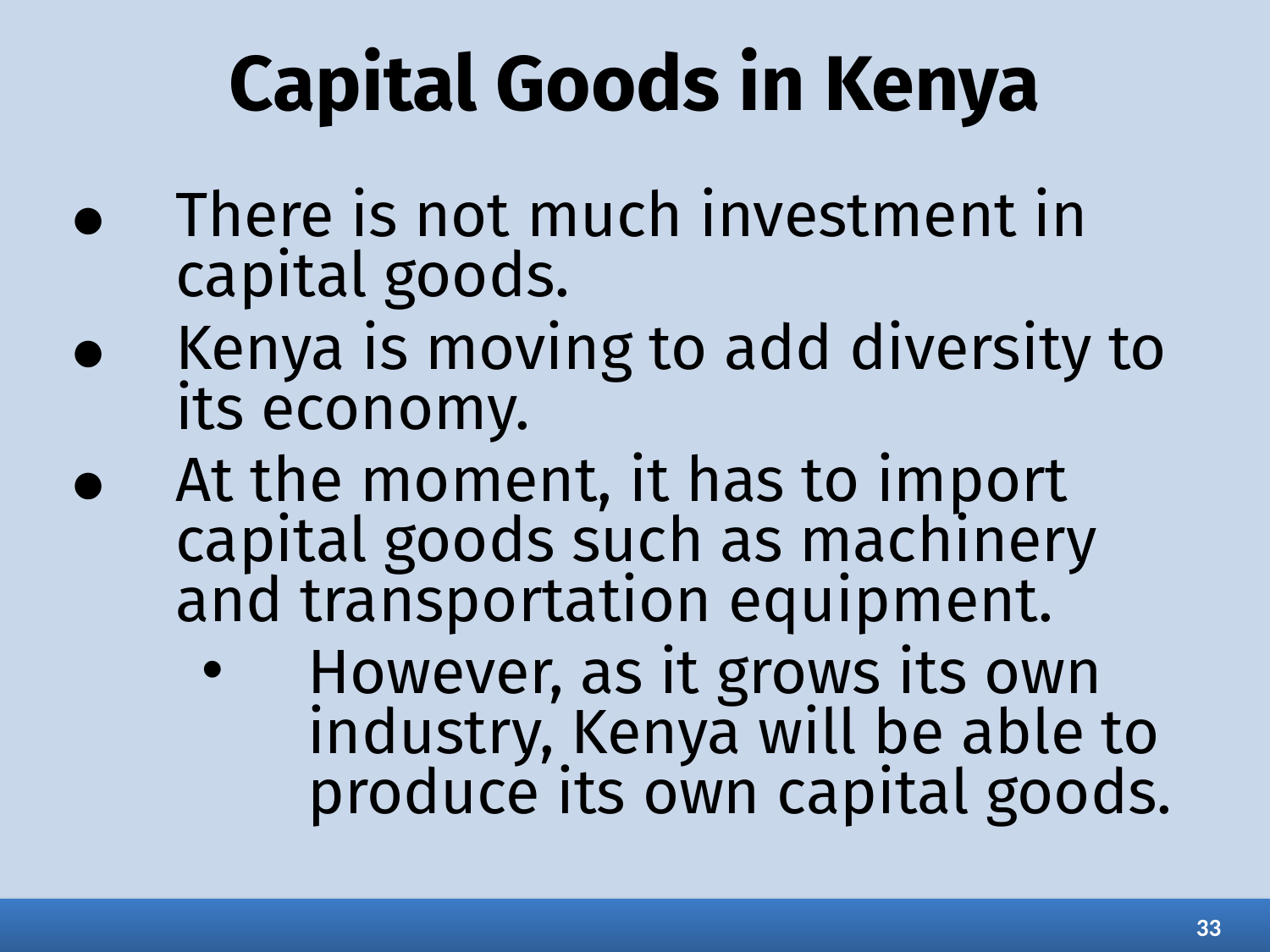

# Capital Goods in Kenya
There is not much investment in capital goods.
Kenya is moving to add diversity to its economy.
At the moment, it has to import capital goods such as machinery and transportation equipment.
However, as it grows its own industry, Kenya will be able to produce its own capital goods.
33